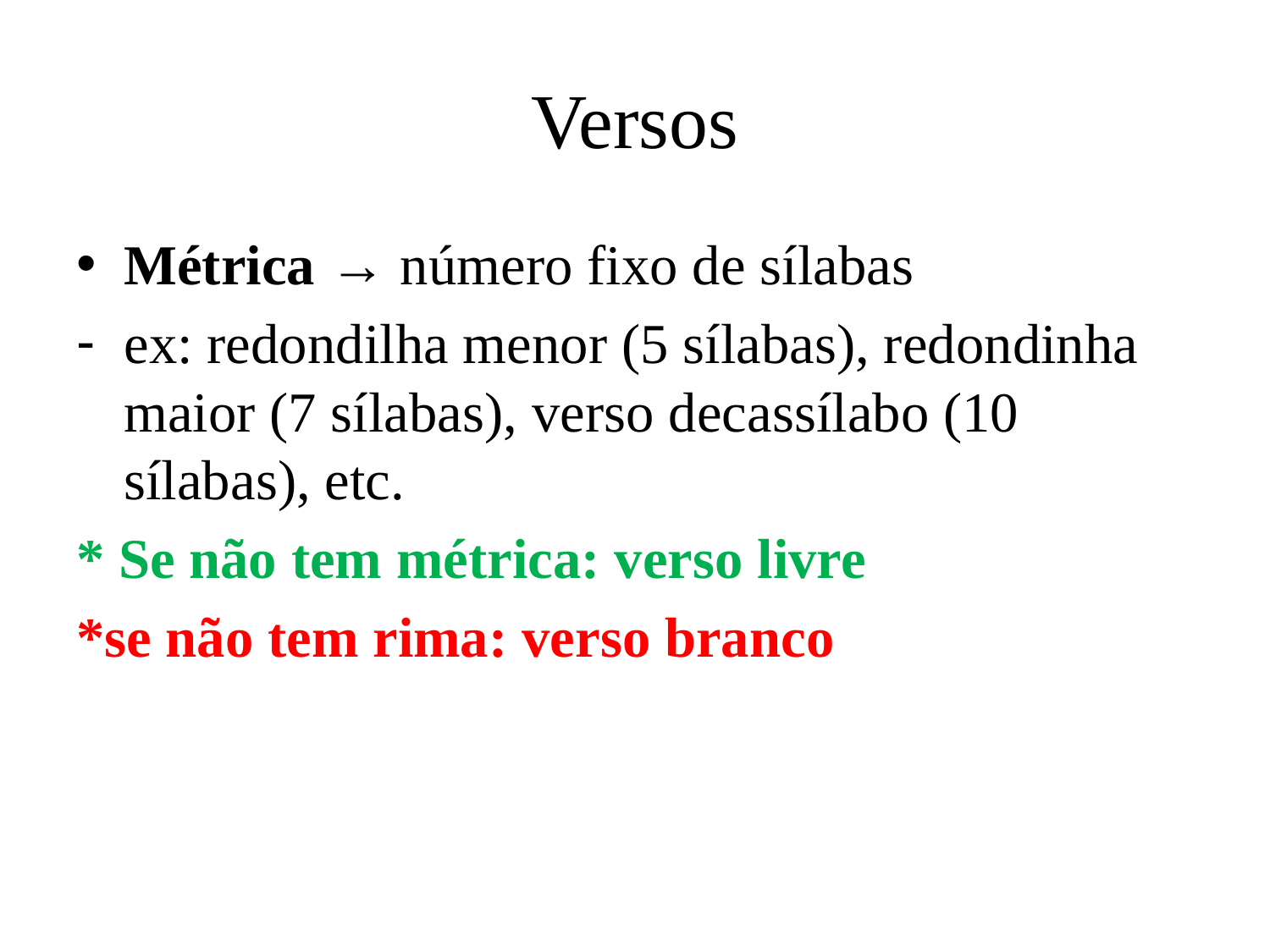

# Versos
Métrica → número fixo de sílabas
ex: redondilha menor (5 sílabas), redondinha maior (7 sílabas), verso decassílabo (10 sílabas), etc.
* Se não tem métrica: verso livre
*se não tem rima: verso branco